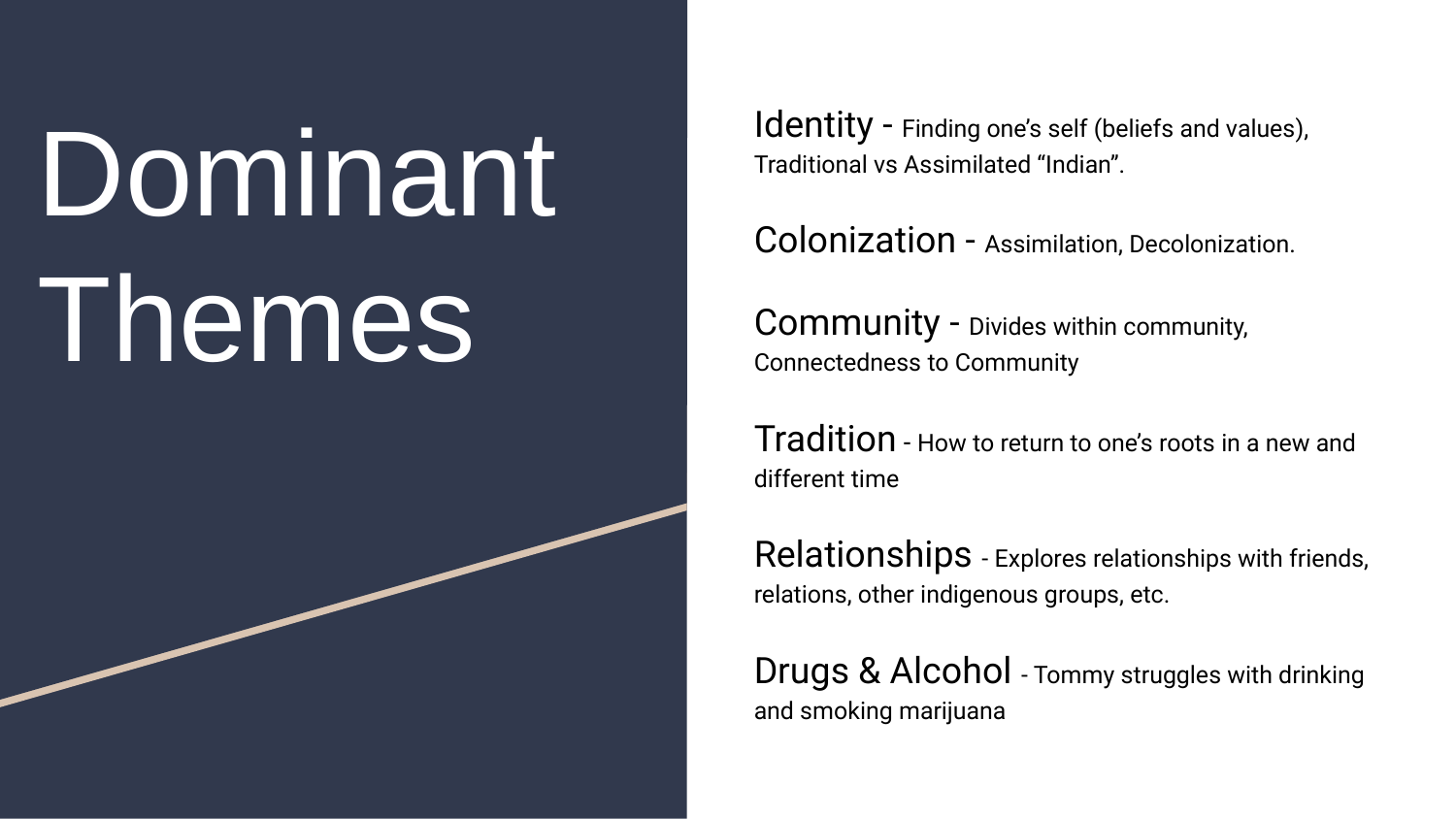

# Dominant Themes
Identity - Finding one’s self (beliefs and values), Traditional vs Assimilated “Indian”.
Colonization - Assimilation, Decolonization.
Community - Divides within community, Connectedness to Community
Tradition - How to return to one’s roots in a new and different time
Relationships - Explores relationships with friends, relations, other indigenous groups, etc.
Drugs & Alcohol - Tommy struggles with drinking and smoking marijuana